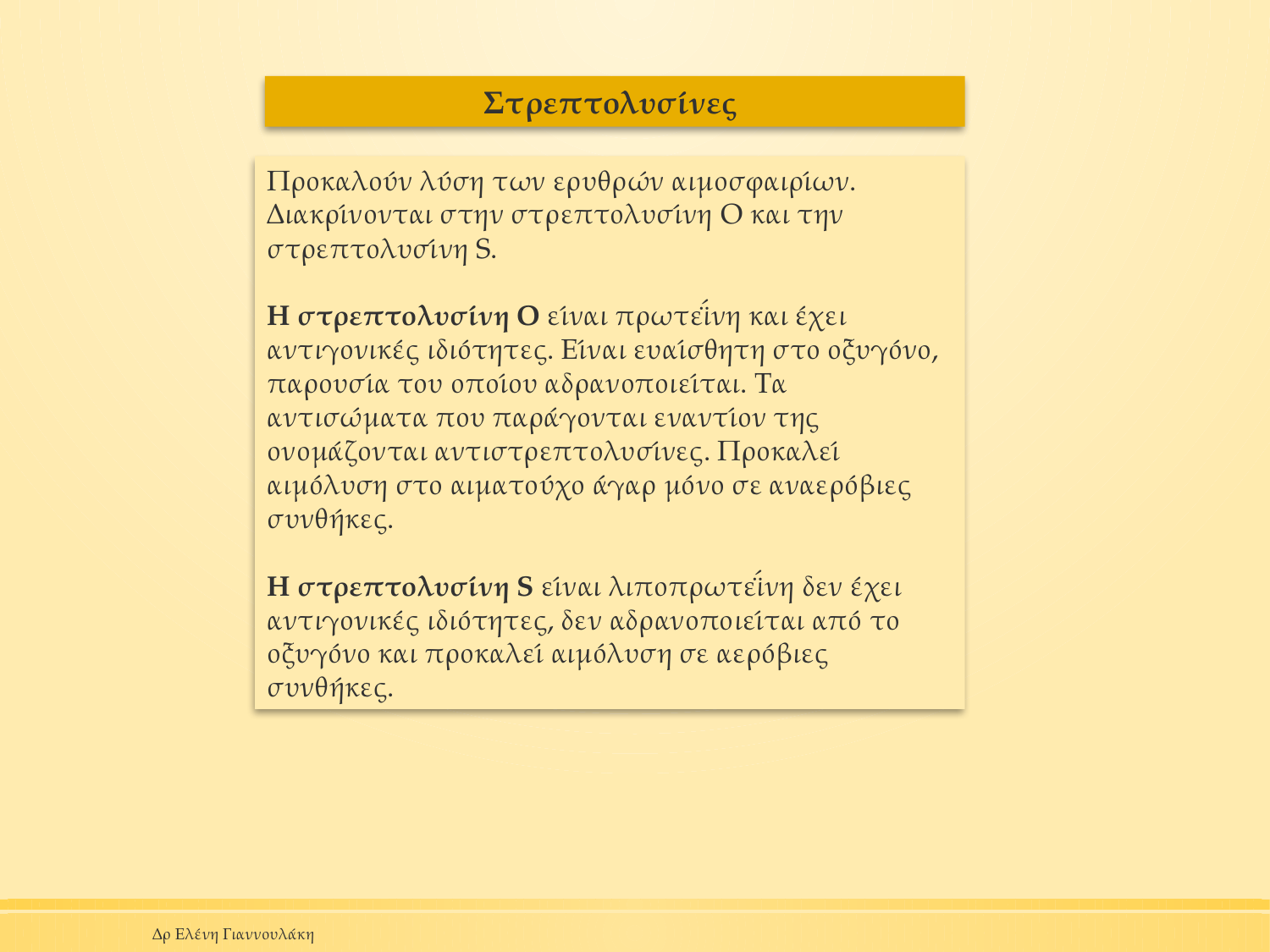

Στρεπτολυσίνες
Προκαλούν λύση των ερυθρών αιμοσφαιρίων.
Διακρίνονται στην στρεπτολυσίνη Ο και την στρεπτολυσίνη S.

Η στρεπτολυσίνη Ο είναι πρωτεΐνη και έχει αντιγονικές ιδιότητες. Είναι ευαίσθητη στο οξυγόνο, παρουσία του οποίου αδρανοποιείται. Τα αντισώματα που παράγονται εναντίον της ονομάζονται αντιστρεπτολυσίνες. Προκαλεί αιμόλυση στο αιματούχο άγαρ μόνο σε αναερόβιες συνθήκες.

Η στρεπτολυσίνη S είναι λιποπρωτεΐνη δεν έχει αντιγονικές ιδιότητες, δεν αδρανοποιείται από το οξυγόνο και προκαλεί αιμόλυση σε αερόβιες συνθήκες.
Δρ Ελένη Γιαννουλάκη